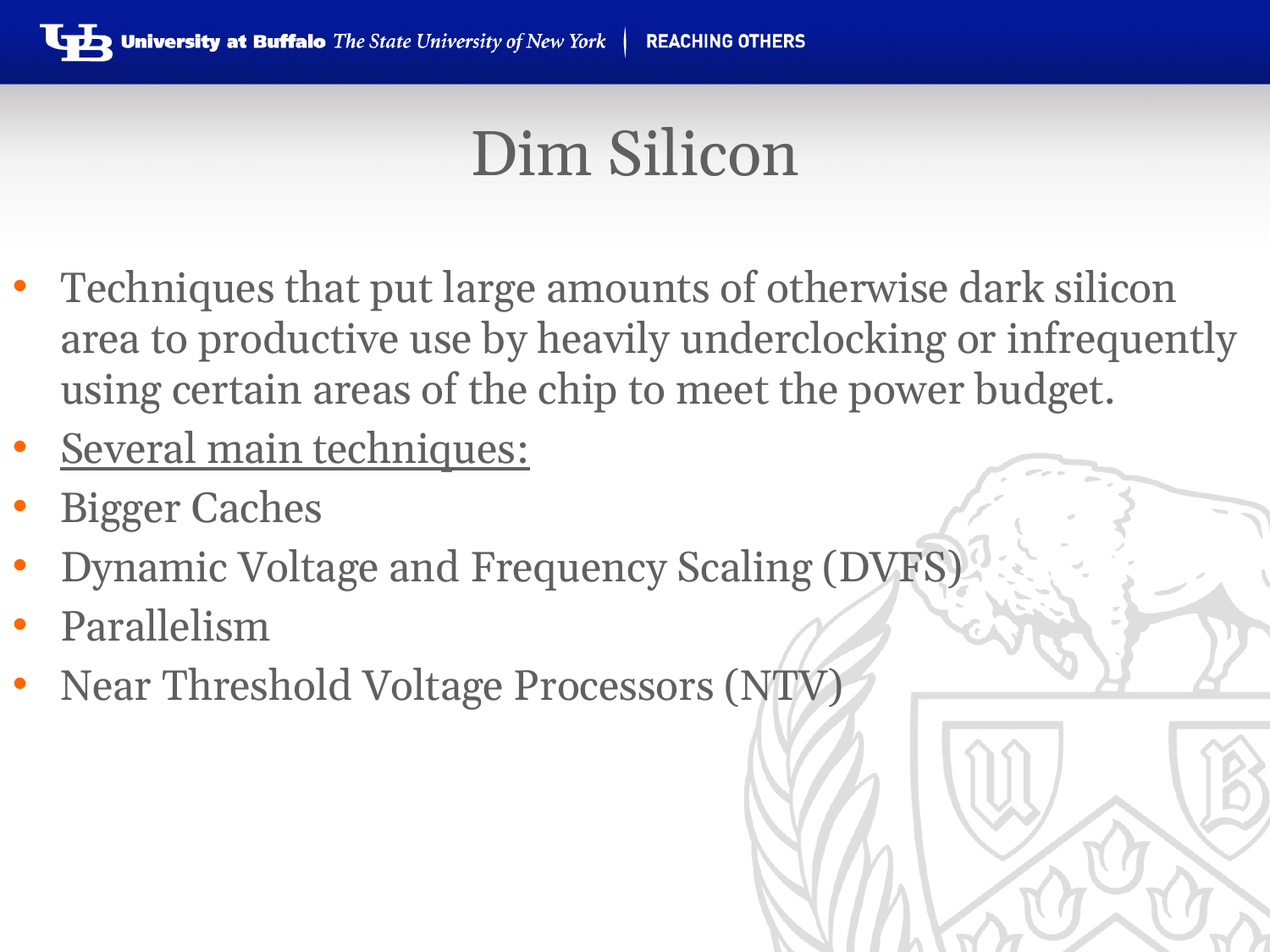

Dim Silicon
Techniques that put large amounts of otherwise dark silicon area to productive use by heavily underclocking or infrequently using certain areas of the chip to meet the power budget.
Several main techniques:
Bigger Caches
Dynamic Voltage and Frequency Scaling (DVFS)
Parallelism
Near Threshold Voltage Processors (NTV)